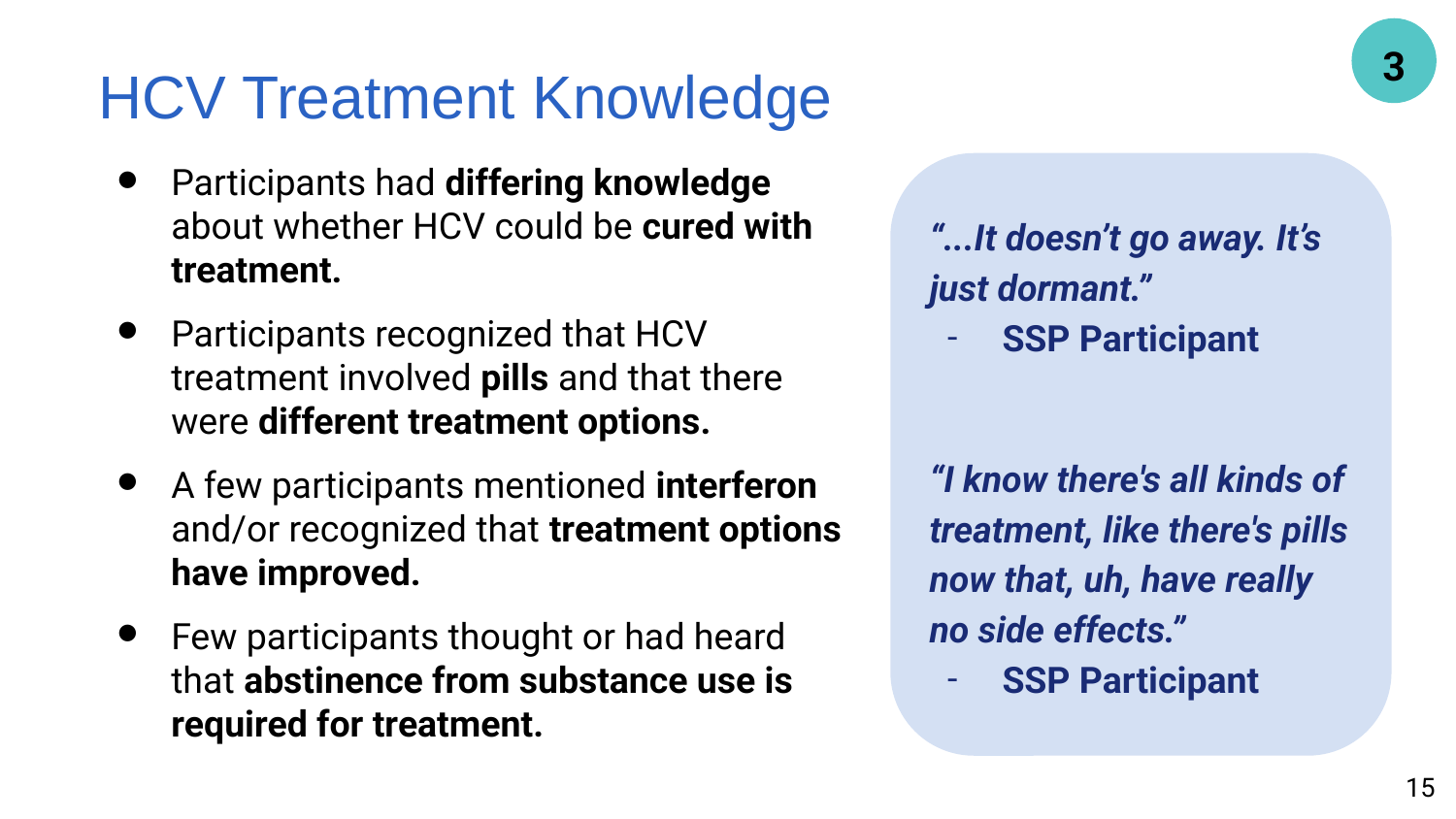

3
# HCV Treatment Knowledge
Participants had differing knowledge about whether HCV could be cured with treatment.
Participants recognized that HCV treatment involved pills and that there were different treatment options.
A few participants mentioned interferon and/or recognized that treatment options have improved.
Few participants thought or had heard that abstinence from substance use is required for treatment.
“...It doesn’t go away. It’s just dormant.”
SSP Participant

“I know there's all kinds of treatment, like there's pills now that, uh, have really no side effects.”
SSP Participant
15